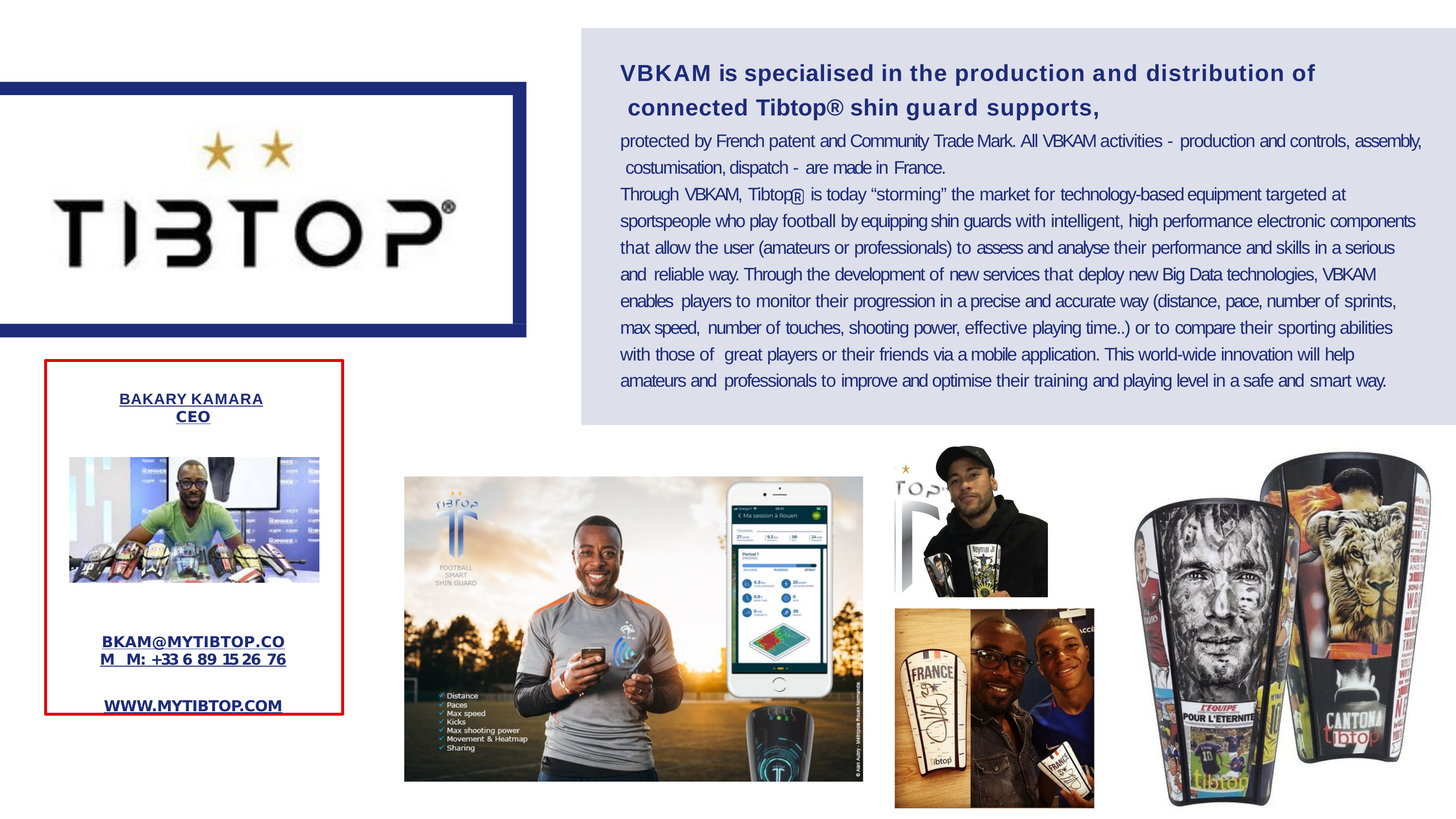

# VBKAM is specialised in the production and distribution of  connected Tibtop® shin guard supports,

protected by French patent and Community Trade Mark. All VBKAM activities - production and controls, assembly,  costumisation, dispatch - are made in France.

Through VBKAM, Tibtop	is today “storming” the market for technology-based equipment targeted at  sportspeople who play football by equipping shin guards with intelligent, high performance electronic components  that allow the user (amateurs or professionals) to assess and analyse their performance and skills in a serious and  reliable way. Through the development of new services that deploy new Big Data technologies, VBKAM enables  players to monitor their progression in a precise and accurate way (distance, pace, number of sprints, max speed,  number of touches, shooting power, effective playing time..) or to compare their sporting abilities with those of  great players or their friends via a mobile application. This world-wide innovation will help amateurs and  professionals to improve and optimise their training and playing level in a safe and smart way.

BAKARY KAMARA
CEO

BKAM@MYTIBTOP.COM  M: +33 6 89 15 26 76

WWW.MYTIBTOP.COM